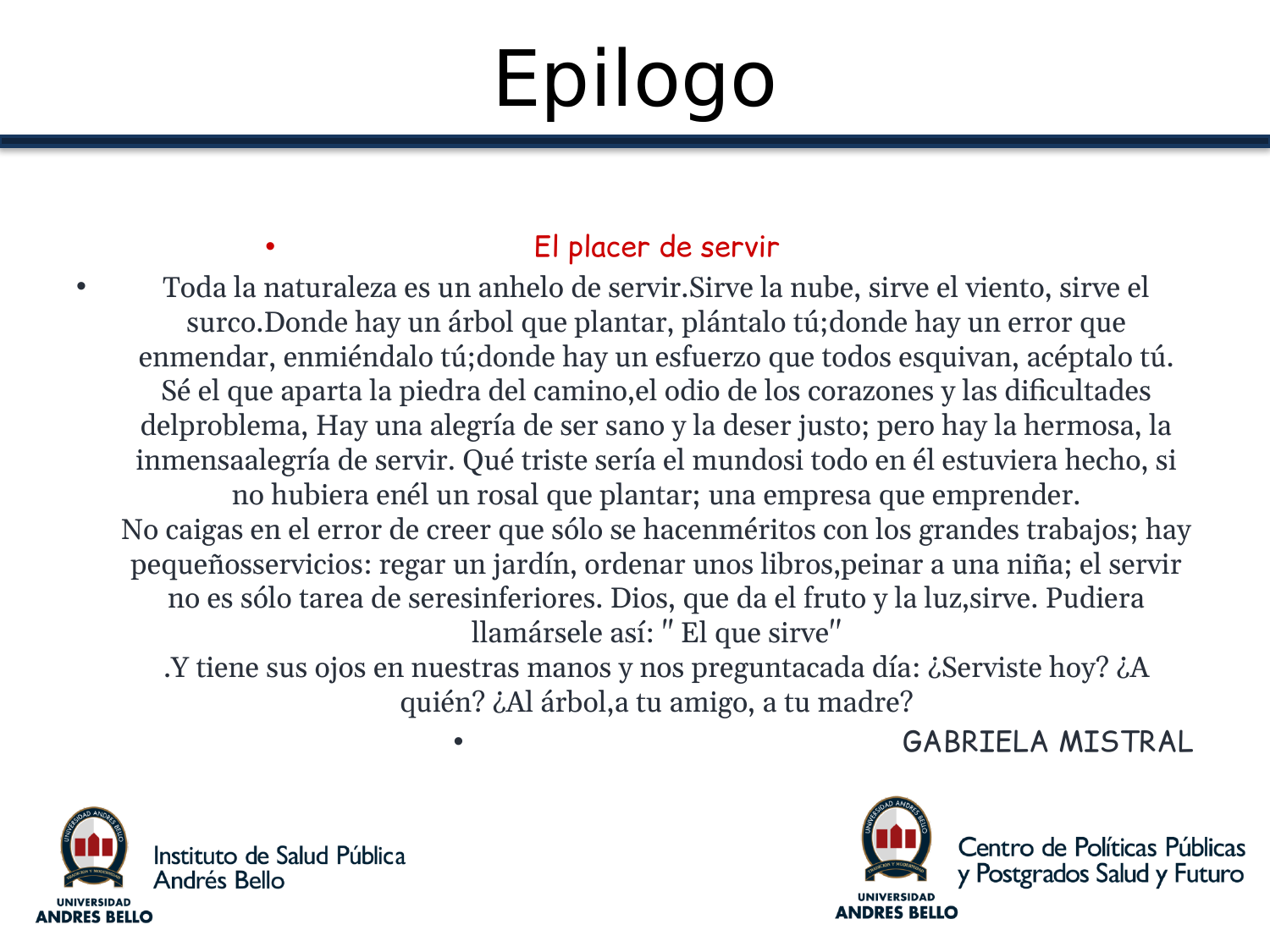

# Epilogo
El placer de servir
Toda la naturaleza es un anhelo de servir.Sirve la nube, sirve el viento, sirve el surco.Donde hay un árbol que plantar, plántalo tú;donde hay un error que enmendar, enmiéndalo tú;donde hay un esfuerzo que todos esquivan, acéptalo tú.
Sé el que aparta la piedra del camino,el odio de los corazones y las dificultades delproblema, Hay una alegría de ser sano y la deser justo; pero hay la hermosa, la inmensaalegría de servir. Qué triste sería el mundosi todo en él estuviera hecho, si no hubiera enél un rosal que plantar; una empresa que emprender.
No caigas en el error de creer que sólo se hacenméritos con los grandes trabajos; hay pequeñosservicios: regar un jardín, ordenar unos libros,peinar a una niña; el servir no es sólo tarea de seresinferiores. Dios, que da el fruto y la luz,sirve. Pudiera llamársele así: '' El que sirve''
.Y tiene sus ojos en nuestras manos y nos preguntacada día: ¿Serviste hoy? ¿A quién? ¿Al árbol,a tu amigo, a tu madre?
GABRIELA MISTRAL